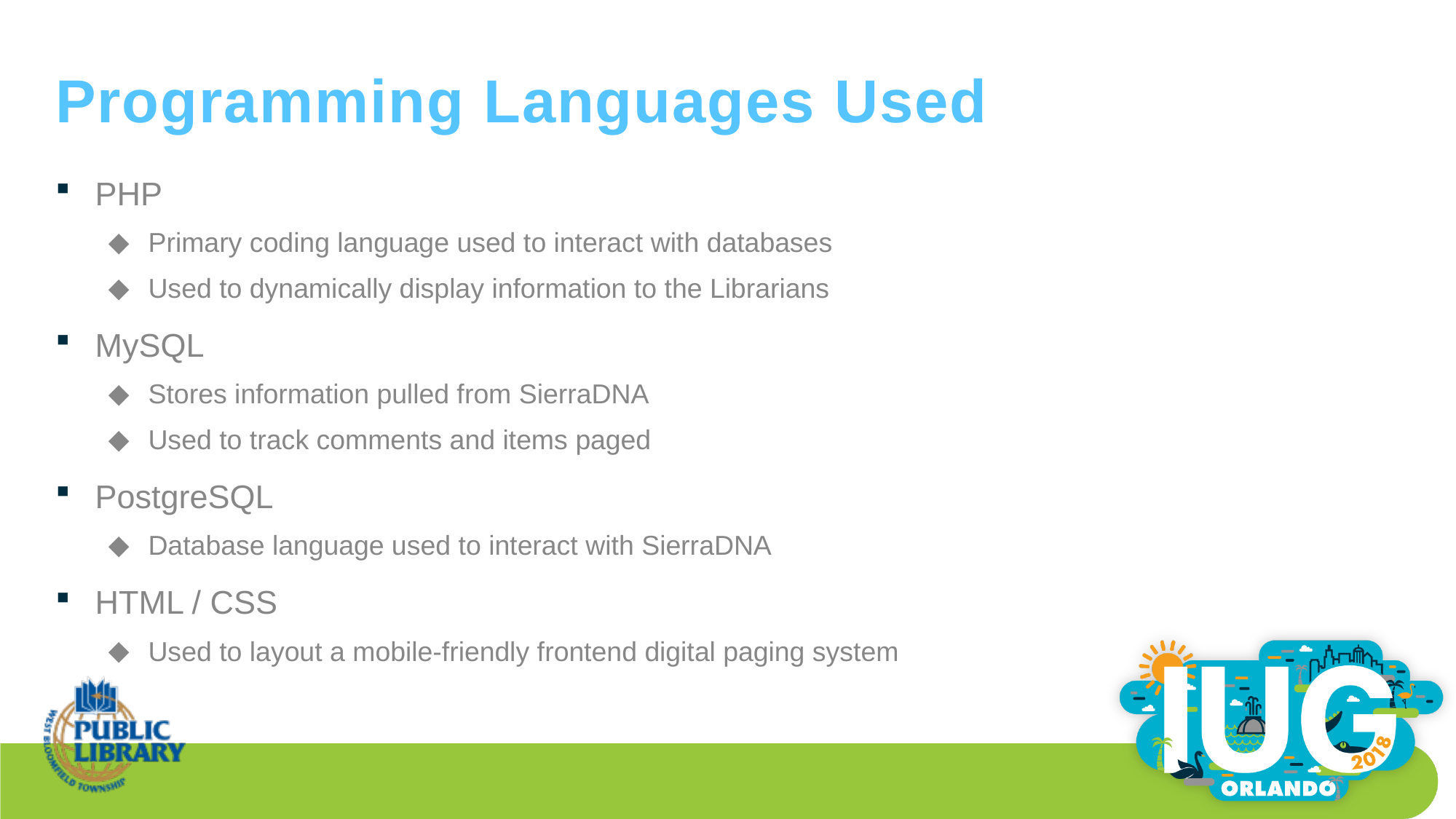

# Programming Languages Used
PHP
Primary coding language used to interact with databases
Used to dynamically display information to the Librarians
MySQL
Stores information pulled from SierraDNA
Used to track comments and items paged
PostgreSQL
Database language used to interact with SierraDNA
HTML / CSS
Used to layout a mobile-friendly frontend digital paging system